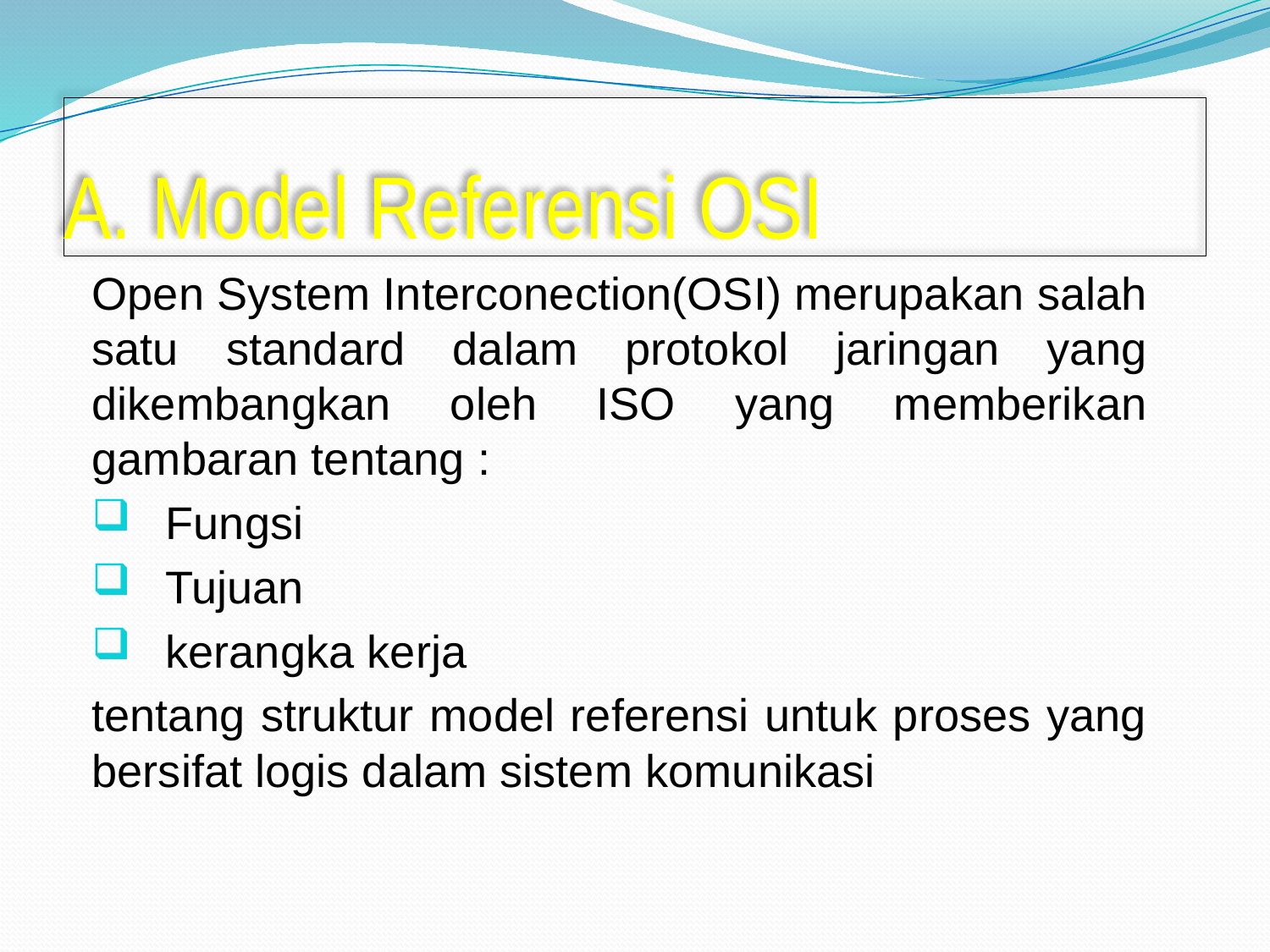

# A. Model Referensi OSI
Open System Interconection(OSI) merupakan salah satu standard dalam protokol jaringan yang dikembangkan oleh ISO yang memberikan gambaran tentang :
Fungsi
Tujuan
kerangka kerja
tentang struktur model referensi untuk proses yang bersifat logis dalam sistem komunikasi